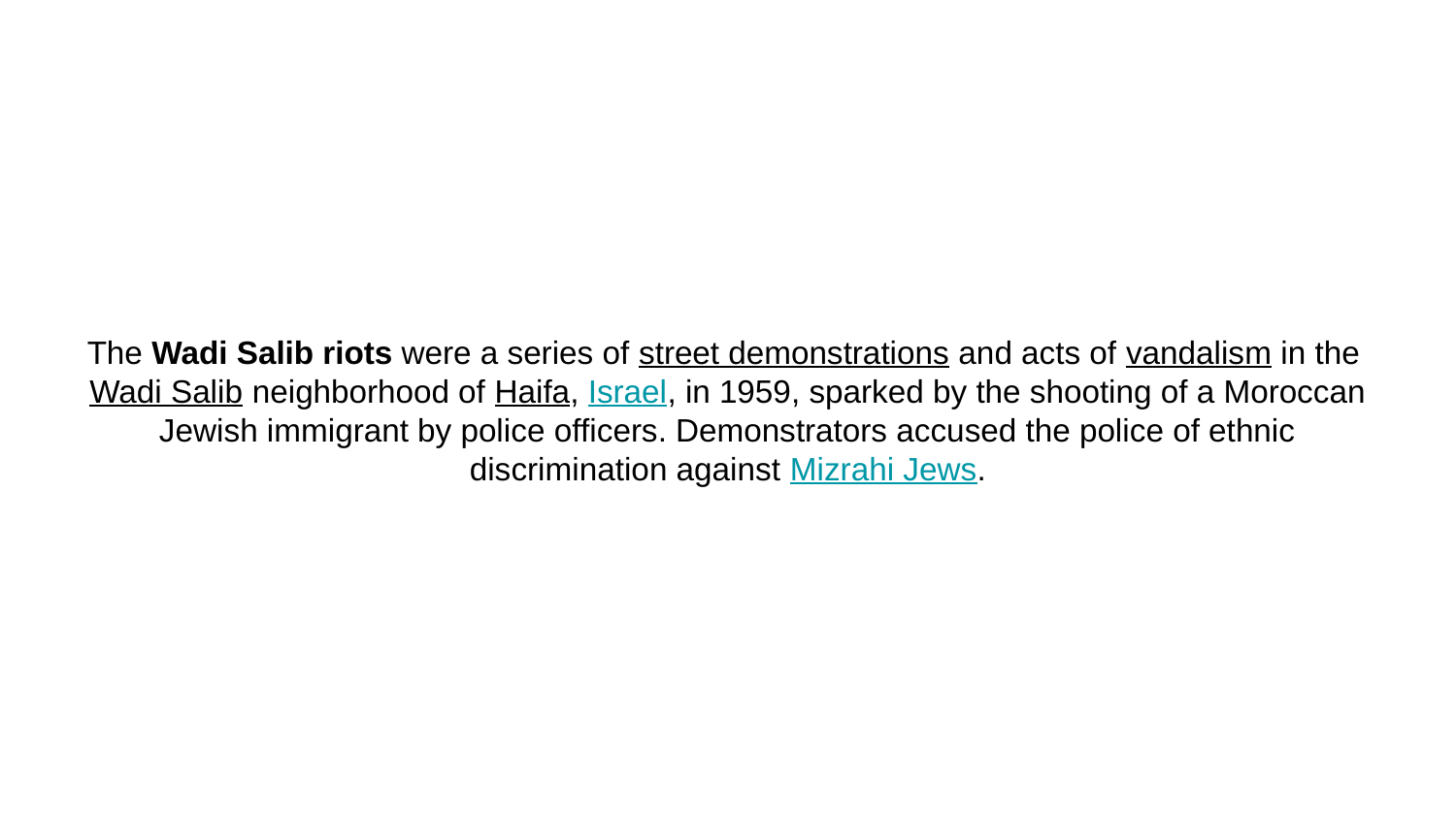

# The Wadi Salib riots were a series of street demonstrations and acts of vandalism in the Wadi Salib neighborhood of Haifa, Israel, in 1959, sparked by the shooting of a Moroccan Jewish immigrant by police officers. Demonstrators accused the police of ethnic discrimination against Mizrahi Jews.